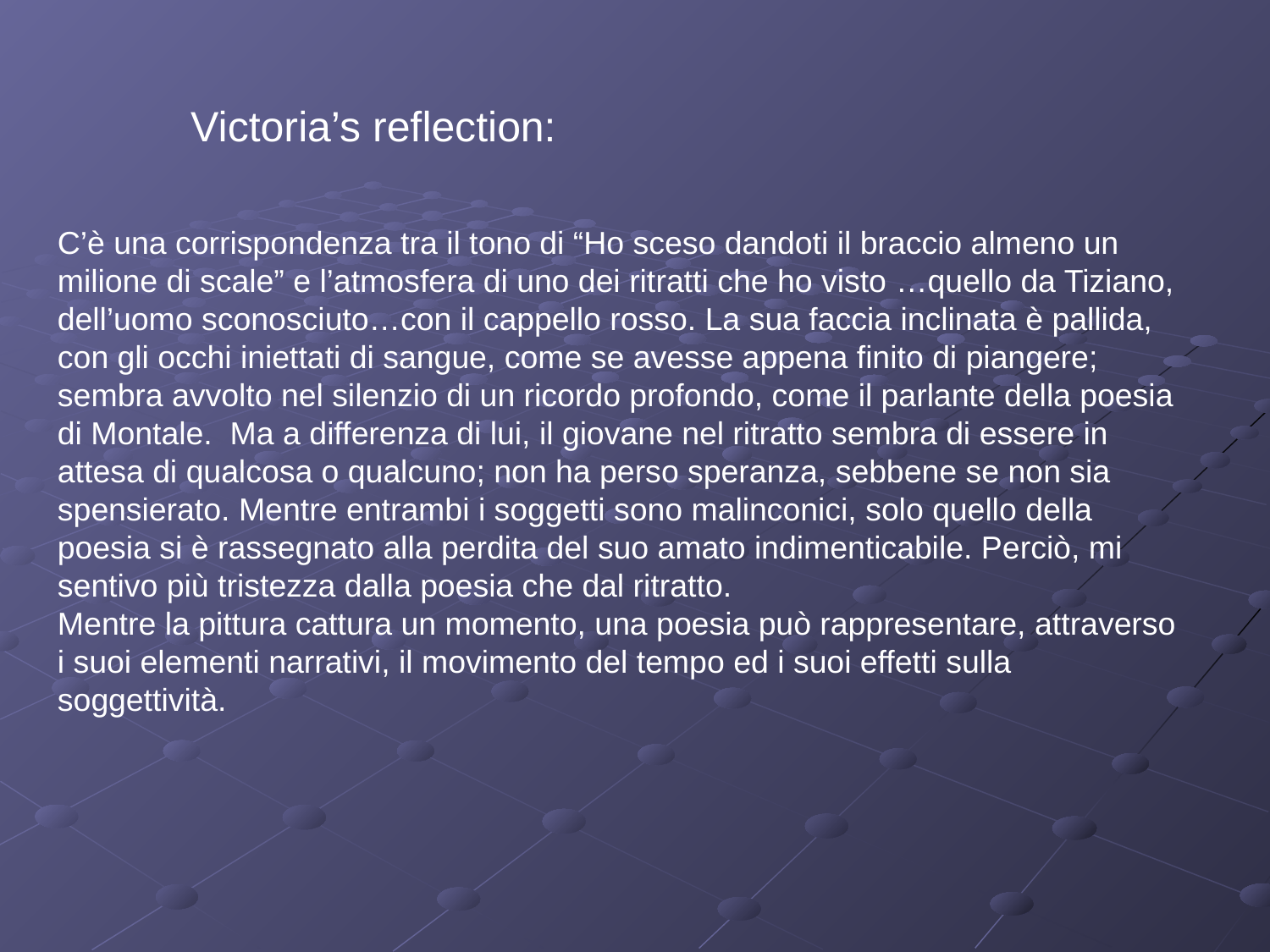

Victoria’s reflection:
C’è una corrispondenza tra il tono di “Ho sceso dandoti il braccio almeno un milione di scale” e l’atmosfera di uno dei ritratti che ho visto …quello da Tiziano, dell’uomo sconosciuto…con il cappello rosso. La sua faccia inclinata è pallida, con gli occhi iniettati di sangue, come se avesse appena finito di piangere; sembra avvolto nel silenzio di un ricordo profondo, come il parlante della poesia di Montale.  Ma a differenza di lui, il giovane nel ritratto sembra di essere in attesa di qualcosa o qualcuno; non ha perso speranza, sebbene se non sia spensierato. Mentre entrambi i soggetti sono malinconici, solo quello della poesia si è rassegnato alla perdita del suo amato indimenticabile. Perciò, mi sentivo più tristezza dalla poesia che dal ritratto.
Mentre la pittura cattura un momento, una poesia può rappresentare, attraverso i suoi elementi narrativi, il movimento del tempo ed i suoi effetti sulla soggettività.